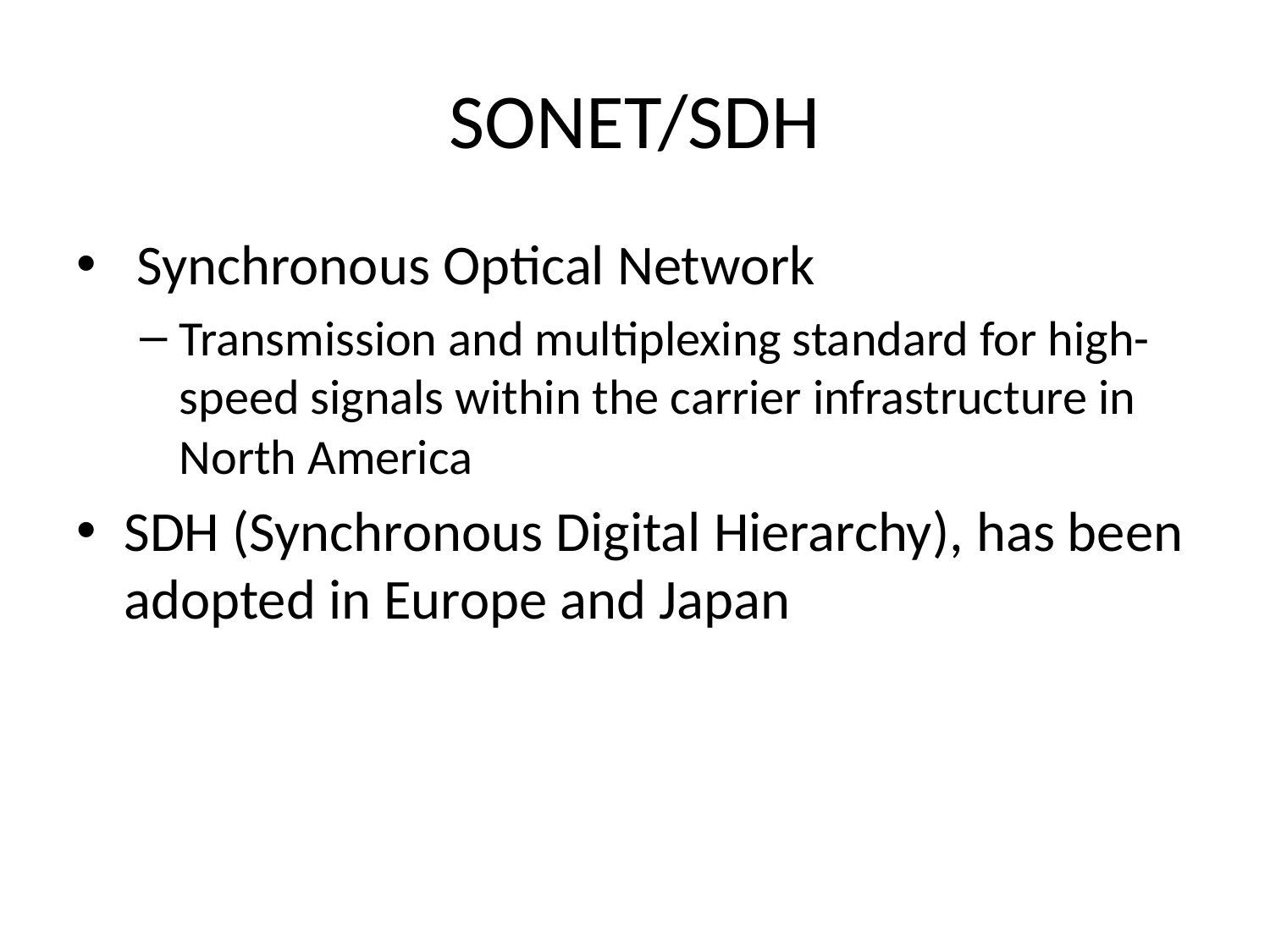

# SONET/SDH
 Synchronous Optical Network
Transmission and multiplexing standard for high-speed signals within the carrier infrastructure in North America
SDH (Synchronous Digital Hierarchy), has been adopted in Europe and Japan